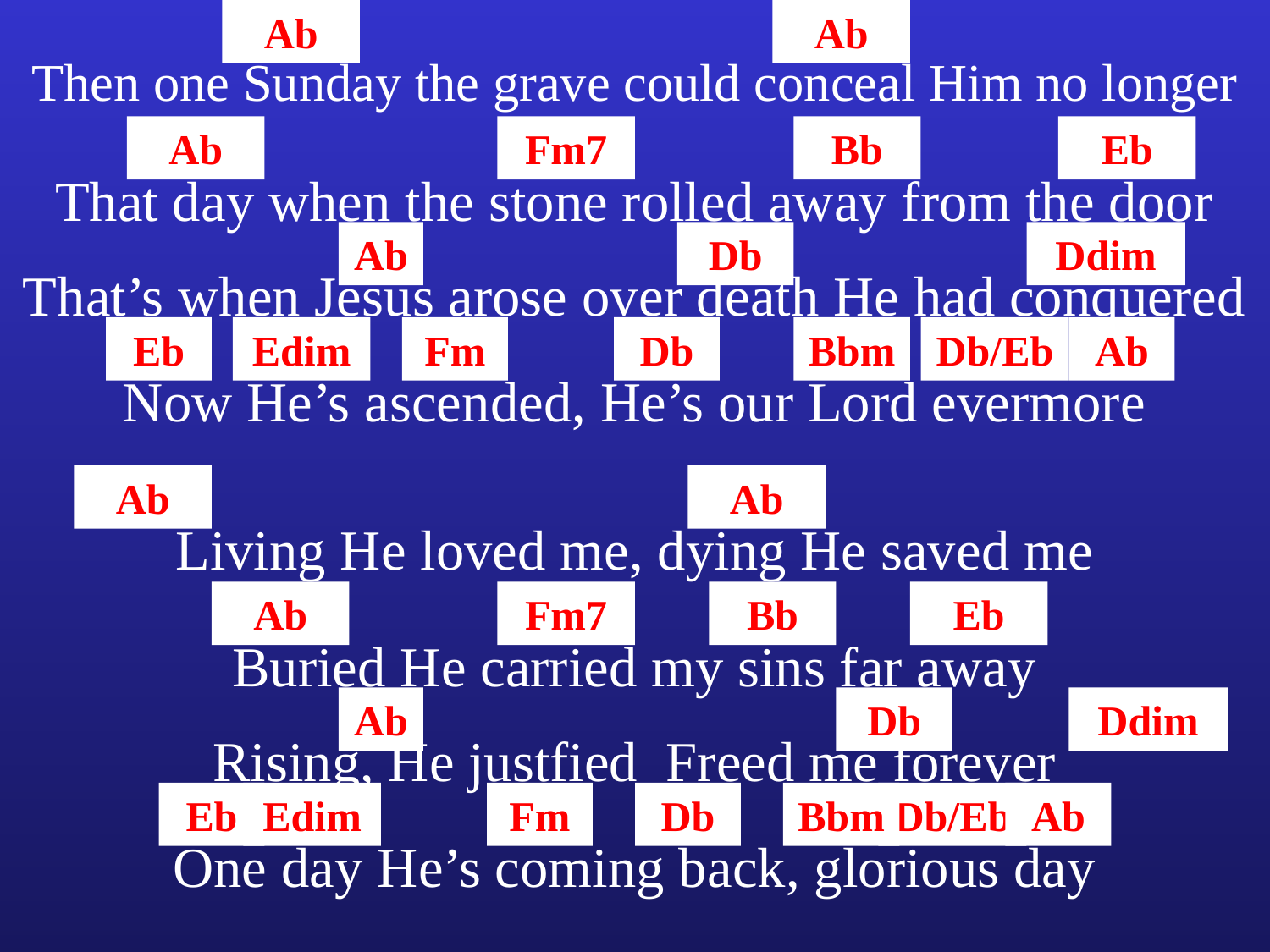

Ab
Ab
Then one Sunday the grave could conceal Him no longer
Ab
Fm7
Bb
Eb
That day when the stone rolled away from the door
Ab
Db
Ddim
That’s when Jesus arose over death He had conquered
Eb
Edim
Fm
Db
Bbm
Db/Eb
Ab
Now He’s ascended, He’s our Lord evermore
Ab
Ab
Living He loved me, dying He saved me
Ab
Fm7
Bb
Eb
Buried He carried my sins far away
Ab
Db
Ddim
Rising, He justfied  Freed me forever
Eb
Edim
Fm
Db
Bbm
Db/Eb
Ab
One day He’s coming back, glorious day